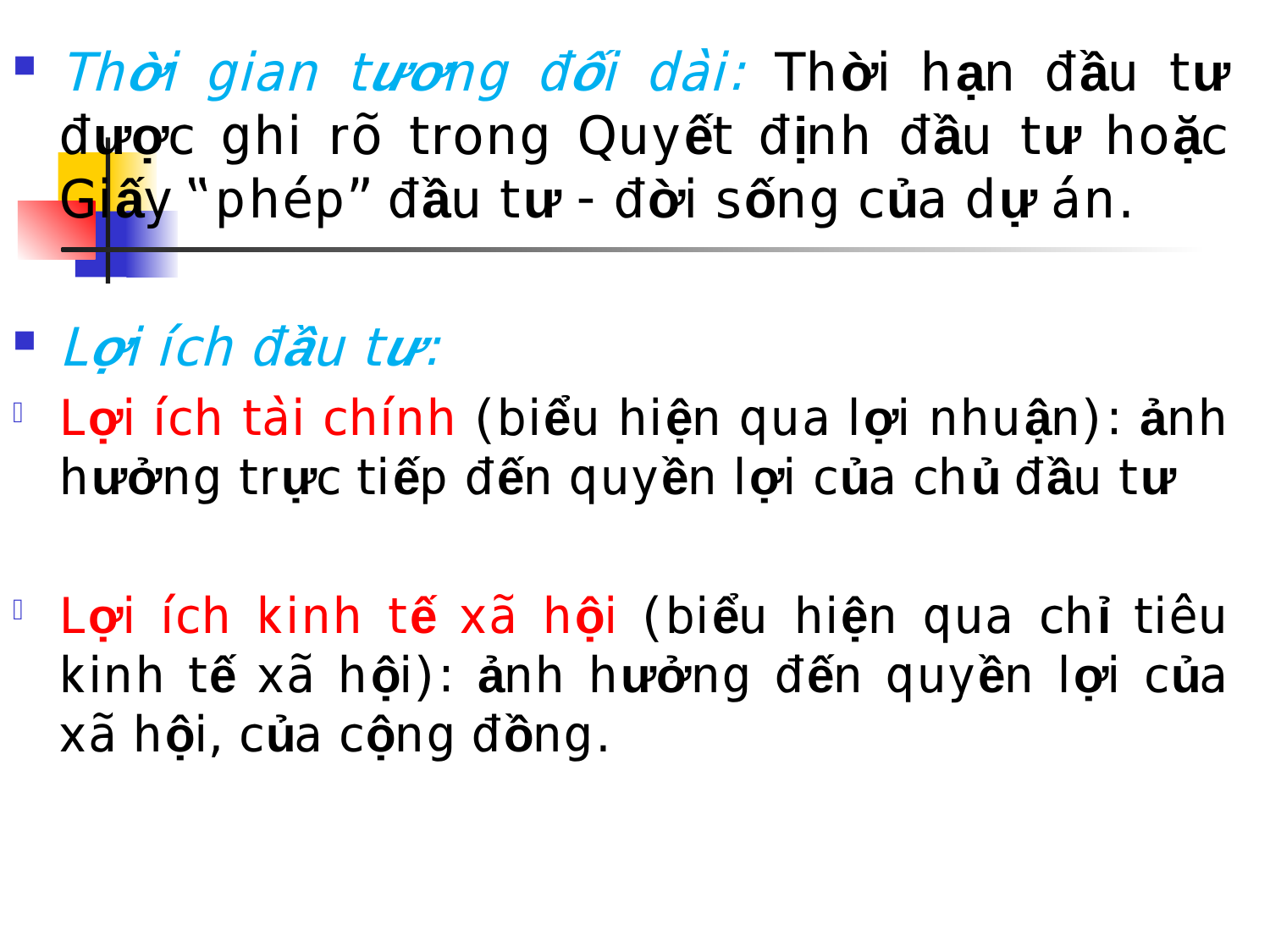

#
Thời gian tương đối dài: Thời hạn đầu tư được ghi rõ trong Quyết định đầu tư hoặc Giấy “phép” đầu tư - đời sống của dự án.

Lợi ích đầu tư:
Lợi ích tài chính (biểu hiện qua lợi nhuận): ảnh hưởng trực tiếp đến quyền lợi của chủ đầu tư

Lợi ích kinh tế xã hội (biểu hiện qua chỉ tiêu kinh tế xã hội): ảnh hưởng đến quyền lợi của xã hội, của cộng đồng.